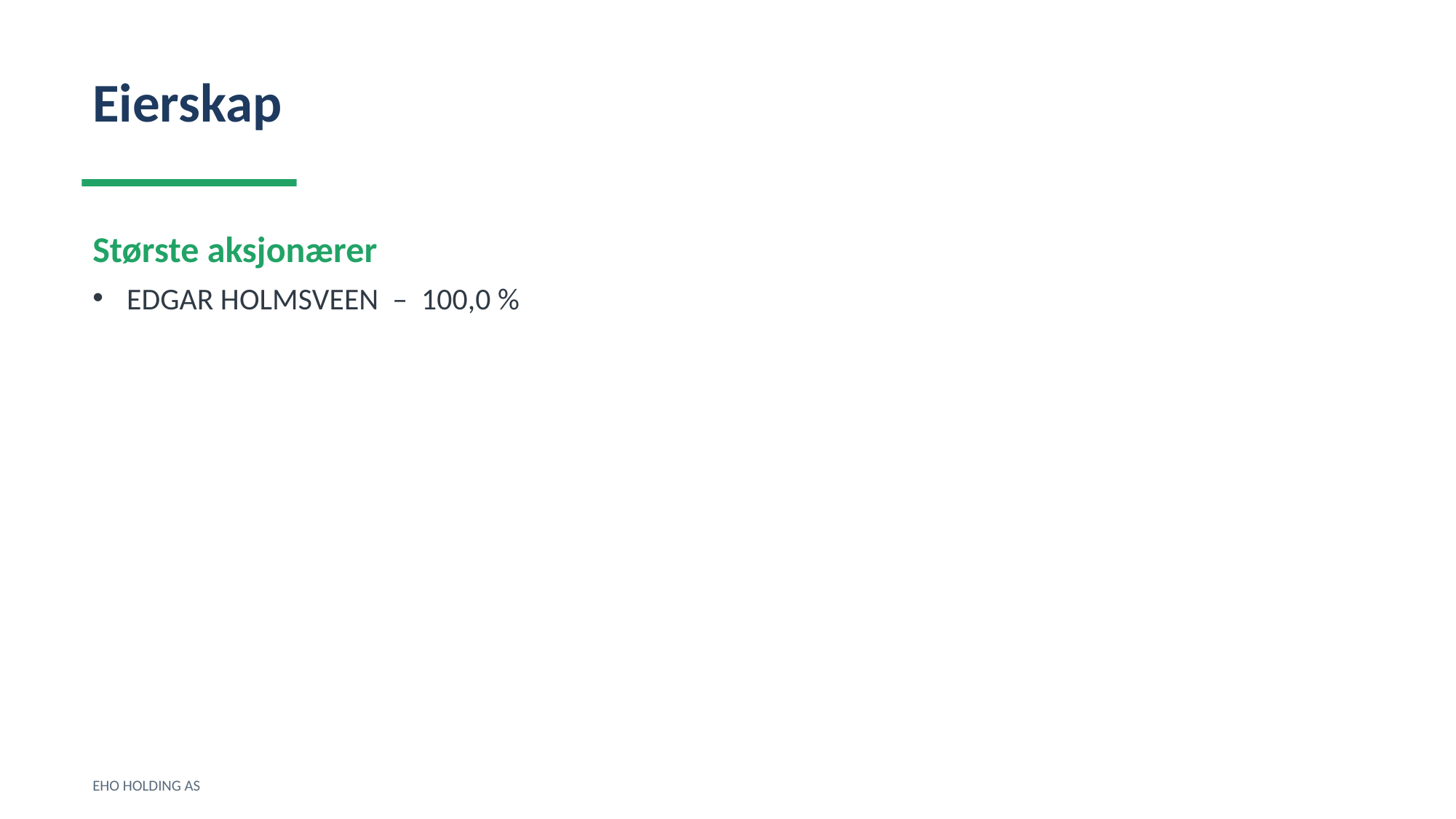

Eierskap

Største aksjonærer
EDGAR HOLMSVEEN  –  100,0 %
EHO HOLDING AS